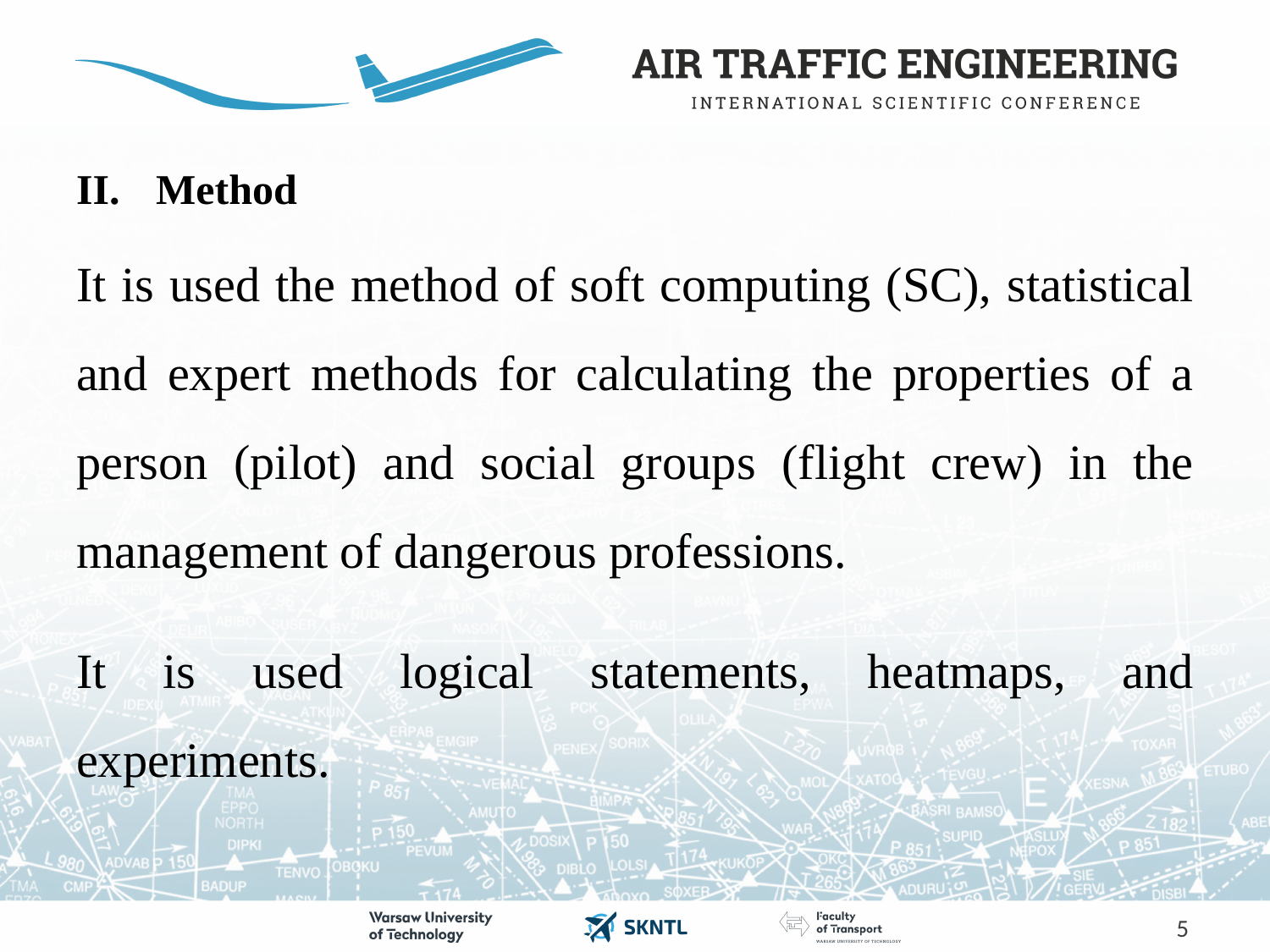

# Method
It is used the method of soft computing (SC), statistical and expert methods for calculating the properties of a person (pilot) and social groups (flight crew) in the management of dangerous professions.
It is used logical statements, heatmaps, and experiments.
5